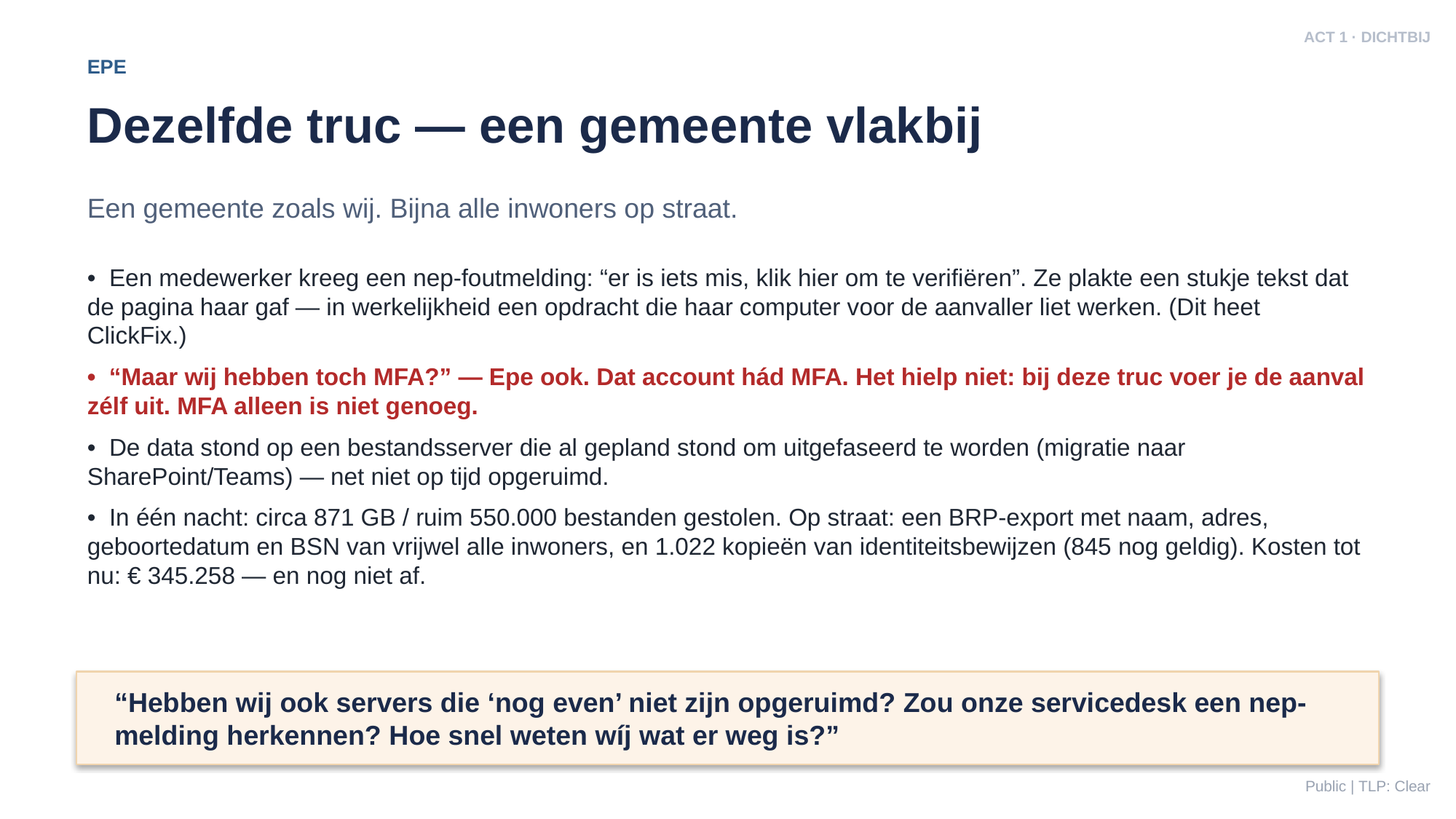

ACT 1 · DICHTBIJ
EPE
Dezelfde truc — een gemeente vlakbij
Een gemeente zoals wij. Bijna alle inwoners op straat.
•  Een medewerker kreeg een nep-foutmelding: “er is iets mis, klik hier om te verifiëren”. Ze plakte een stukje tekst dat de pagina haar gaf — in werkelijkheid een opdracht die haar computer voor de aanvaller liet werken. (Dit heet ClickFix.)
•  “Maar wij hebben toch MFA?” — Epe ook. Dat account hád MFA. Het hielp niet: bij deze truc voer je de aanval zélf uit. MFA alleen is niet genoeg.
•  De data stond op een bestandsserver die al gepland stond om uitgefaseerd te worden (migratie naar SharePoint/Teams) — net niet op tijd opgeruimd.
•  In één nacht: circa 871 GB / ruim 550.000 bestanden gestolen. Op straat: een BRP-export met naam, adres, geboortedatum en BSN van vrijwel alle inwoners, en 1.022 kopieën van identiteitsbewijzen (845 nog geldig). Kosten tot nu: € 345.258 — en nog niet af.

“Hebben wij ook servers die ‘nog even’ niet zijn opgeruimd? Zou onze servicedesk een nep-melding herkennen? Hoe snel weten wíj wat er weg is?”
Public | TLP: Clear